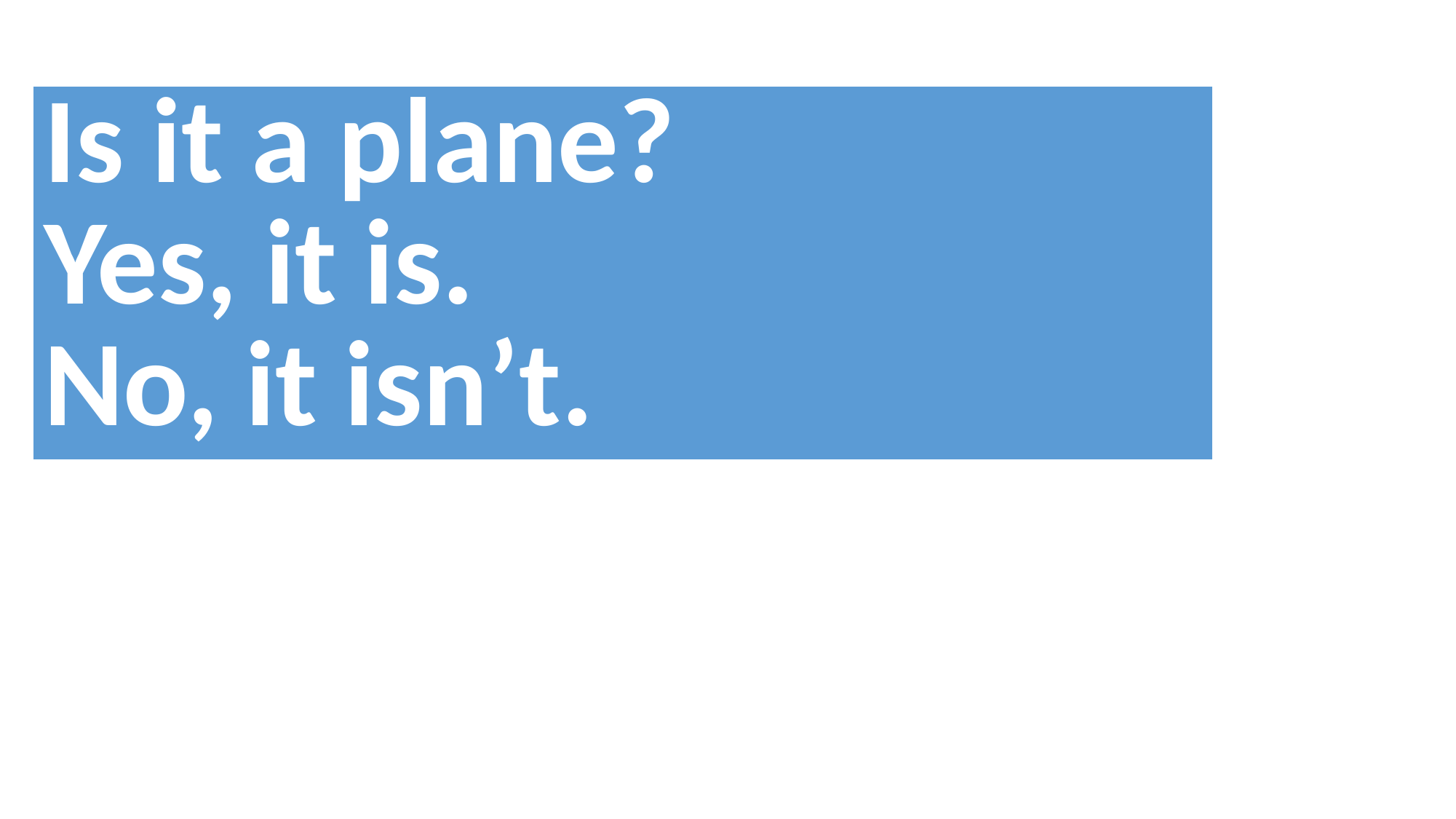

| Is it a plane? Yes, it is. No, it isn’t. |
| --- |